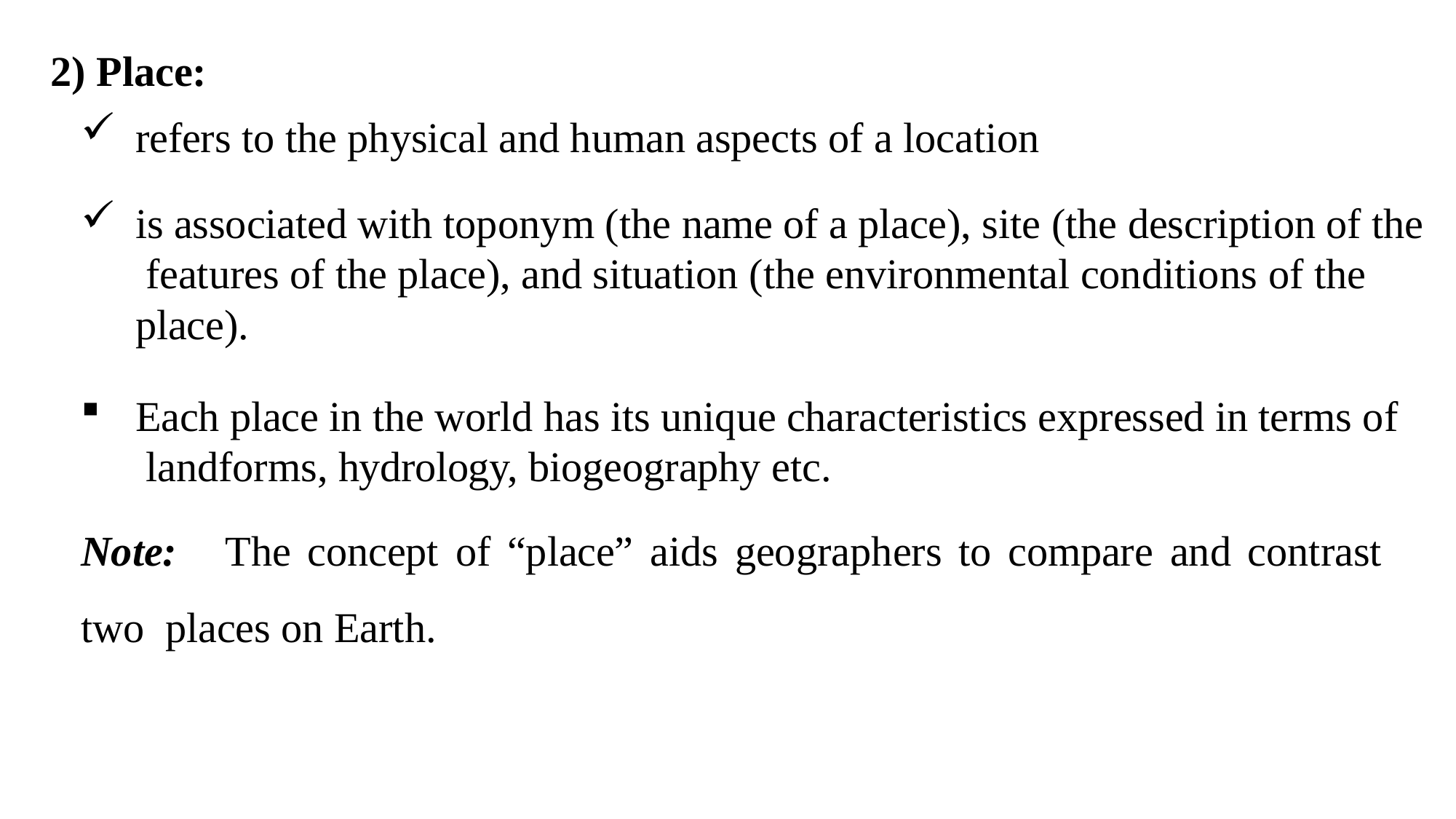

Place:
refers to the physical and human aspects of a location
is associated with toponym (the name of a place), site (the description of the  features of the place), and situation (the environmental conditions of the  place).
Each place in the world has its unique characteristics expressed in terms of  landforms, hydrology, biogeography etc.
Note:	The	concept	of	“place”	aids	geographers	to	compare	and	contrast	two  places on Earth.